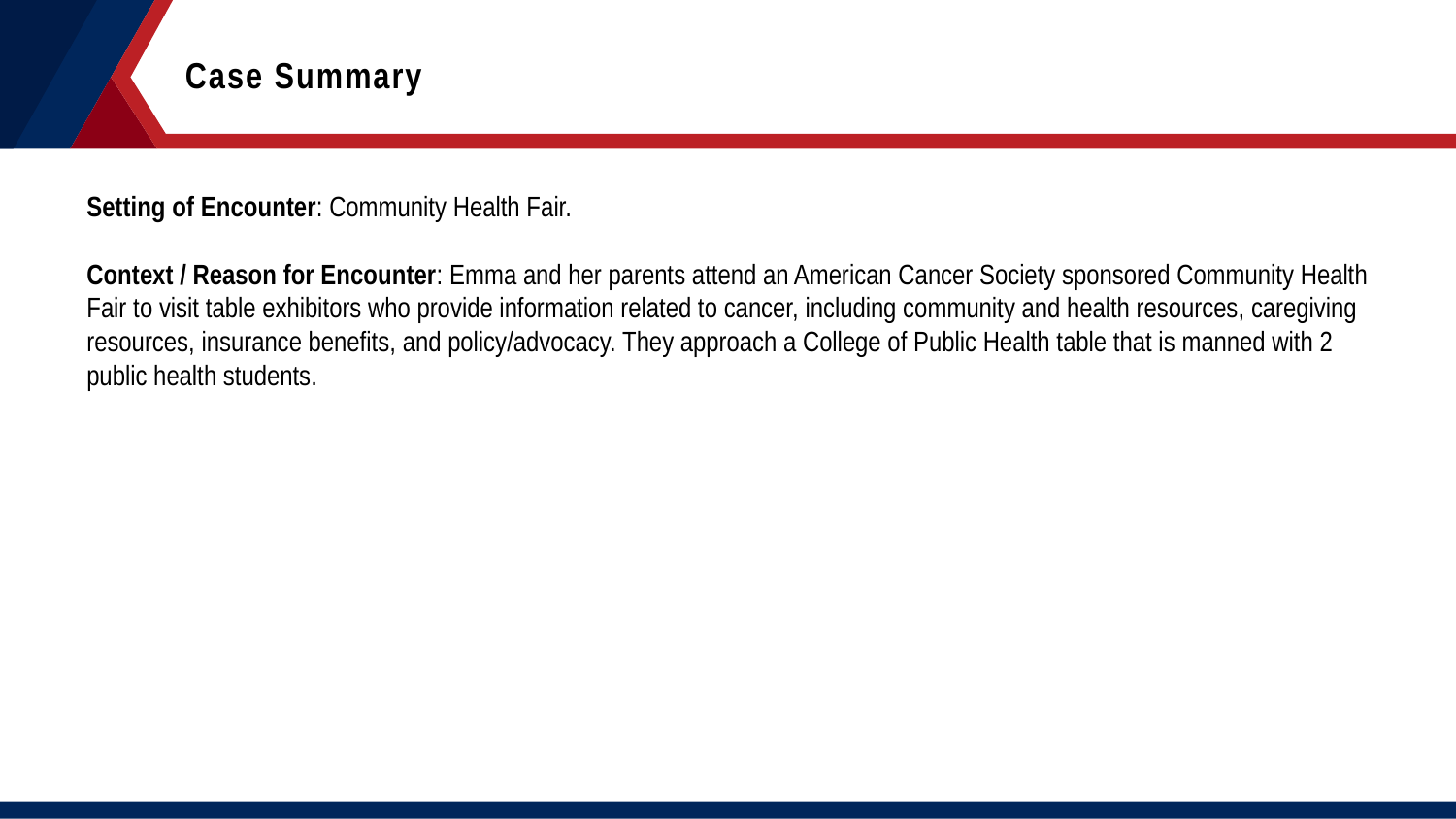

Case Summary
Setting of Encounter: Community Health Fair.

Context / Reason for Encounter: Emma and her parents attend an American Cancer Society sponsored Community Health Fair to visit table exhibitors who provide information related to cancer, including community and health resources, caregiving resources, insurance benefits, and policy/advocacy. They approach a College of Public Health table that is manned with 2 public health students.